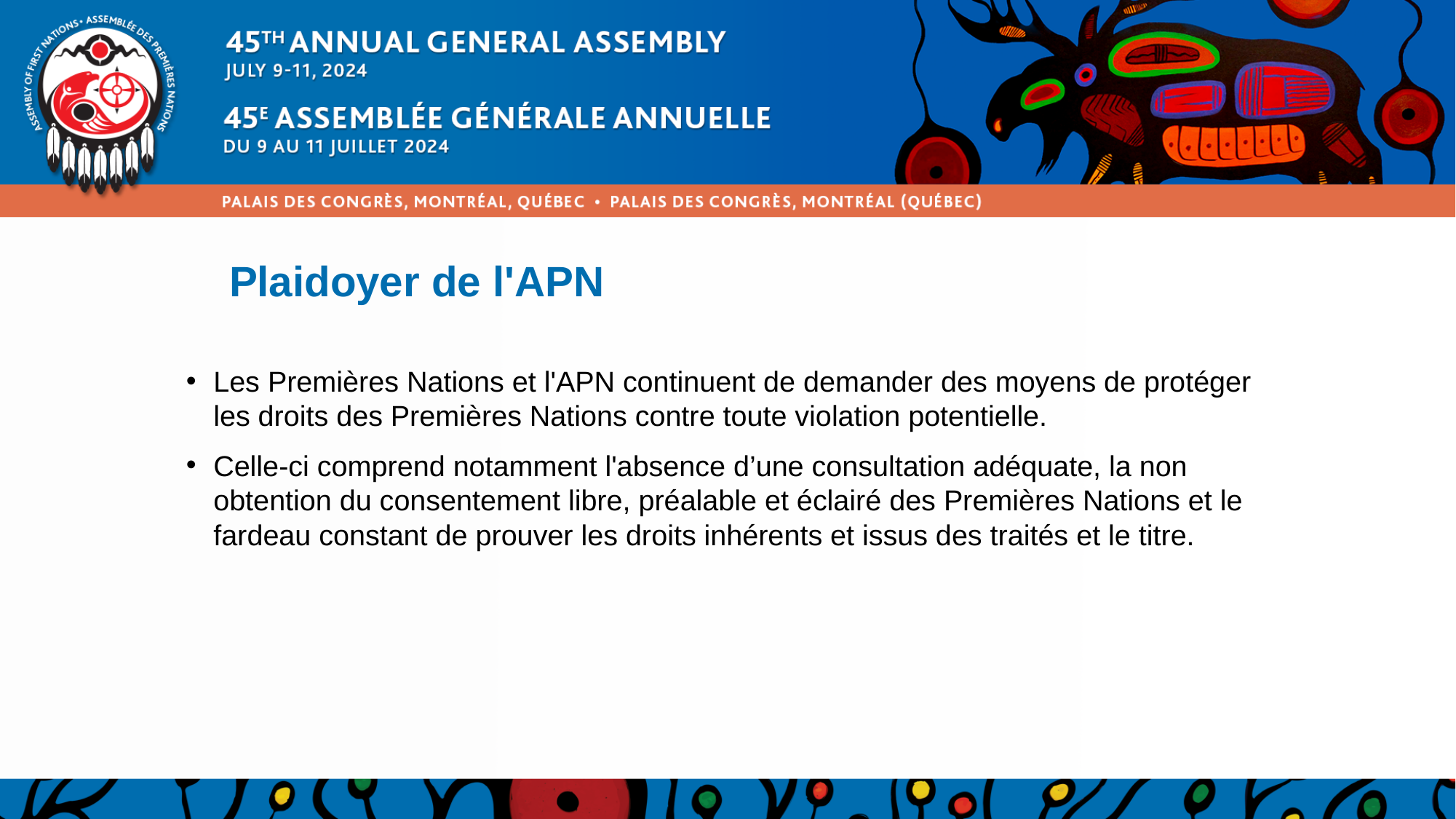

# Plaidoyer de l'APN
Les Premières Nations et l'APN continuent de demander des moyens de protéger les droits des Premières Nations contre toute violation potentielle.
Celle-ci comprend notamment l'absence d’une consultation adéquate, la non obtention du consentement libre, préalable et éclairé des Premières Nations et le fardeau constant de prouver les droits inhérents et issus des traités et le titre.